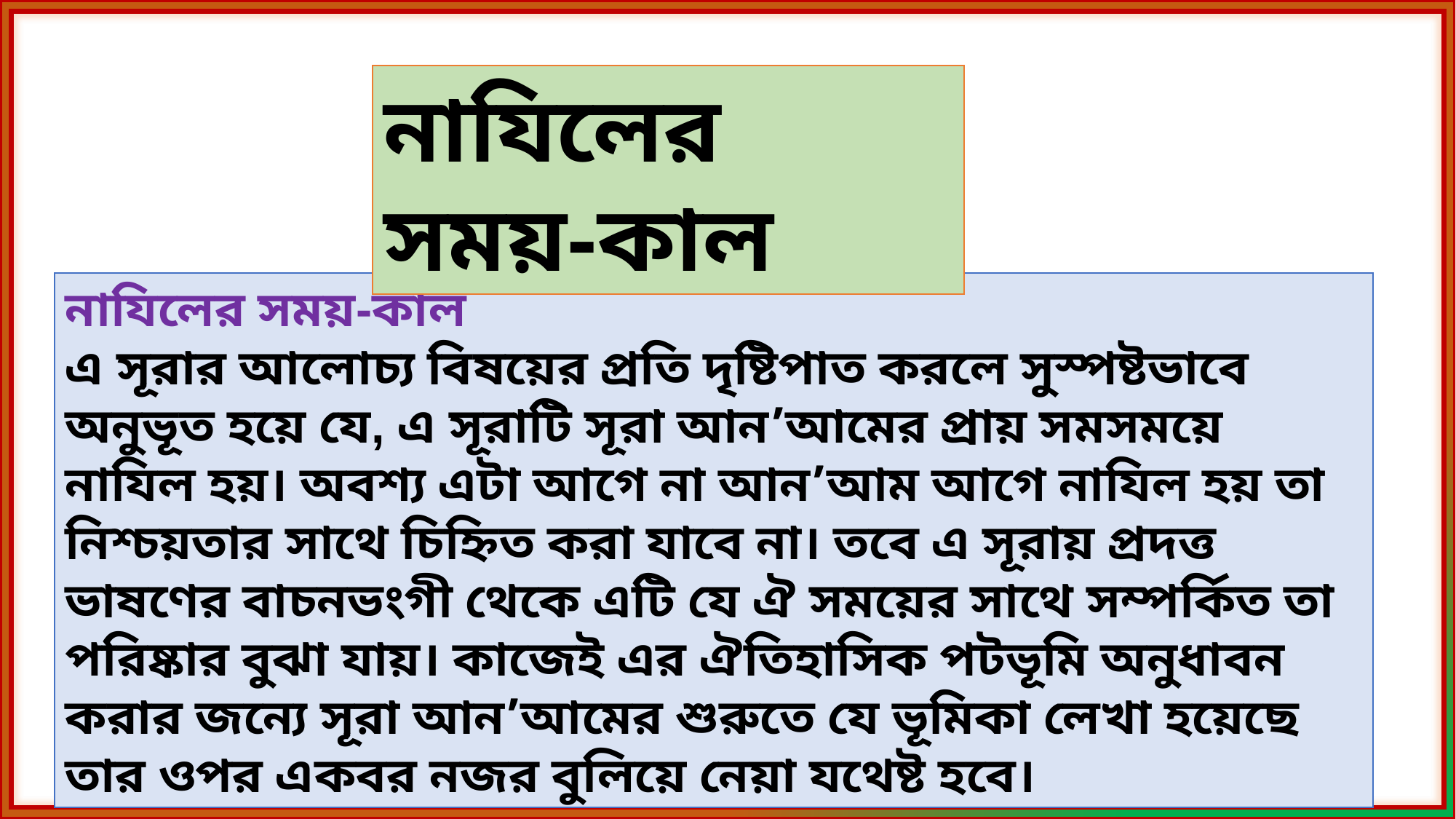

নাযিলের সময়-কাল

নাযিলের সময়-কাল
এ সূরার আলোচ্য বিষয়ের প্রতি দৃষ্টিপাত করলে সুস্পষ্টভাবে অনুভূত হয়ে যে, এ সূরাটি সূরা আন’আমের প্রায় সমসময়ে নাযিল হয়। অবশ্য এটা আগে না আন’আম আগে নাযিল হয় তা নিশ্চয়তার সাথে চিহ্নিত করা যাবে না। তবে এ সূরায় প্রদত্ত ভাষণের বাচনভংগী থেকে এটি যে ঐ সময়ের সাথে সম্পর্কিত তা পরিষ্কার বুঝা যায়। কাজেই এর ঐতিহাসিক পটভূমি অনুধাবন করার জন্যে সূরা আন’আমের শুরুতে যে ভূমিকা লেখা হয়েছে তার ওপর একবর নজর বুলিয়ে নেয়া যথেষ্ট হবে।